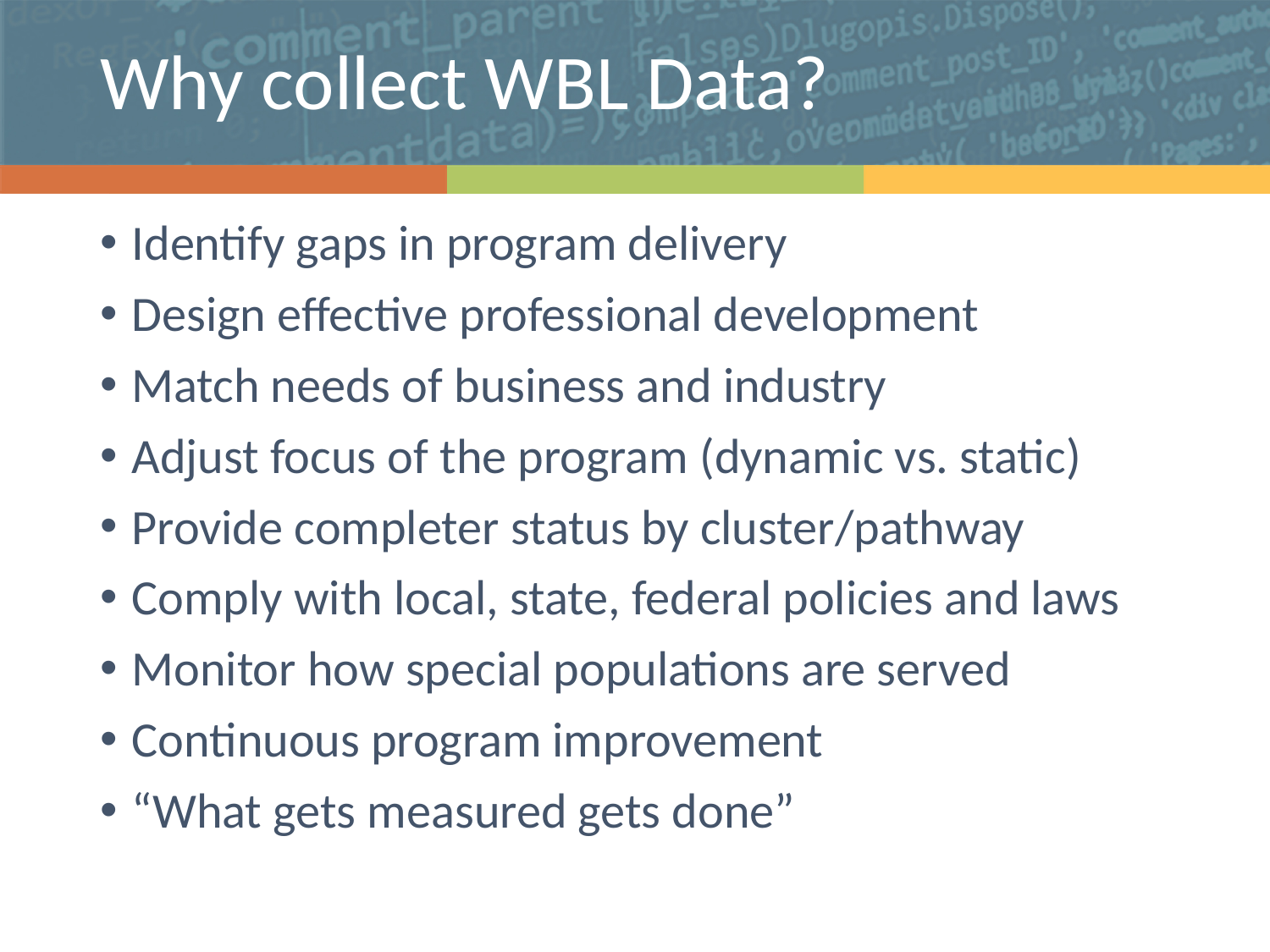

# Why collect WBL Data?
Identify gaps in program delivery
Design effective professional development
Match needs of business and industry
Adjust focus of the program (dynamic vs. static)
Provide completer status by cluster/pathway
Comply with local, state, federal policies and laws
Monitor how special populations are served
Continuous program improvement
“What gets measured gets done”